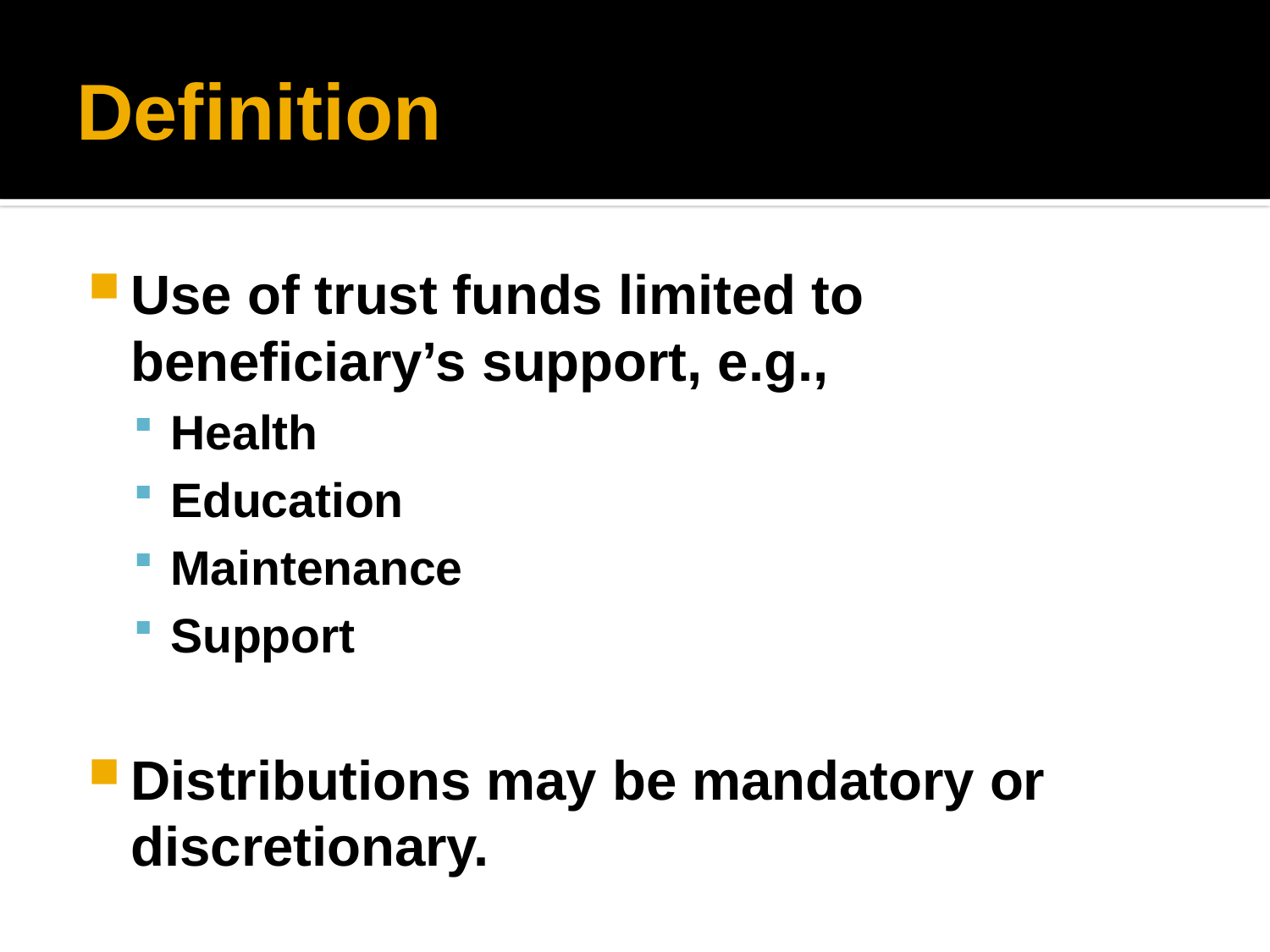

# Definition
Use of trust funds limited to beneficiary’s support, e.g.,
Health
Education
Maintenance
Support

Distributions may be mandatory or discretionary.